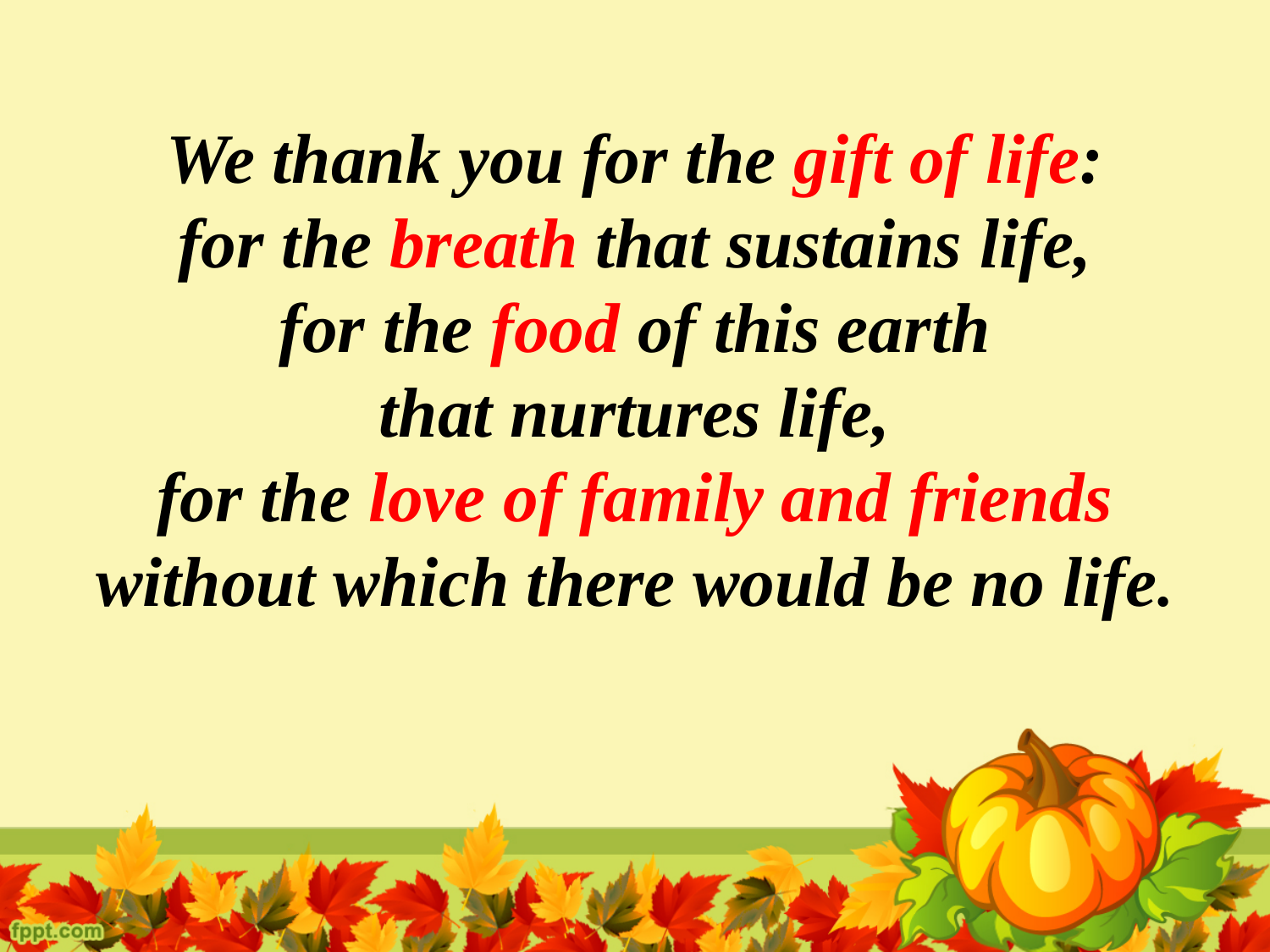

We thank you for the gift of life:
for the breath that sustains life,
for the food of this earth
that nurtures life,
for the love of family and friends
without which there would be no life.